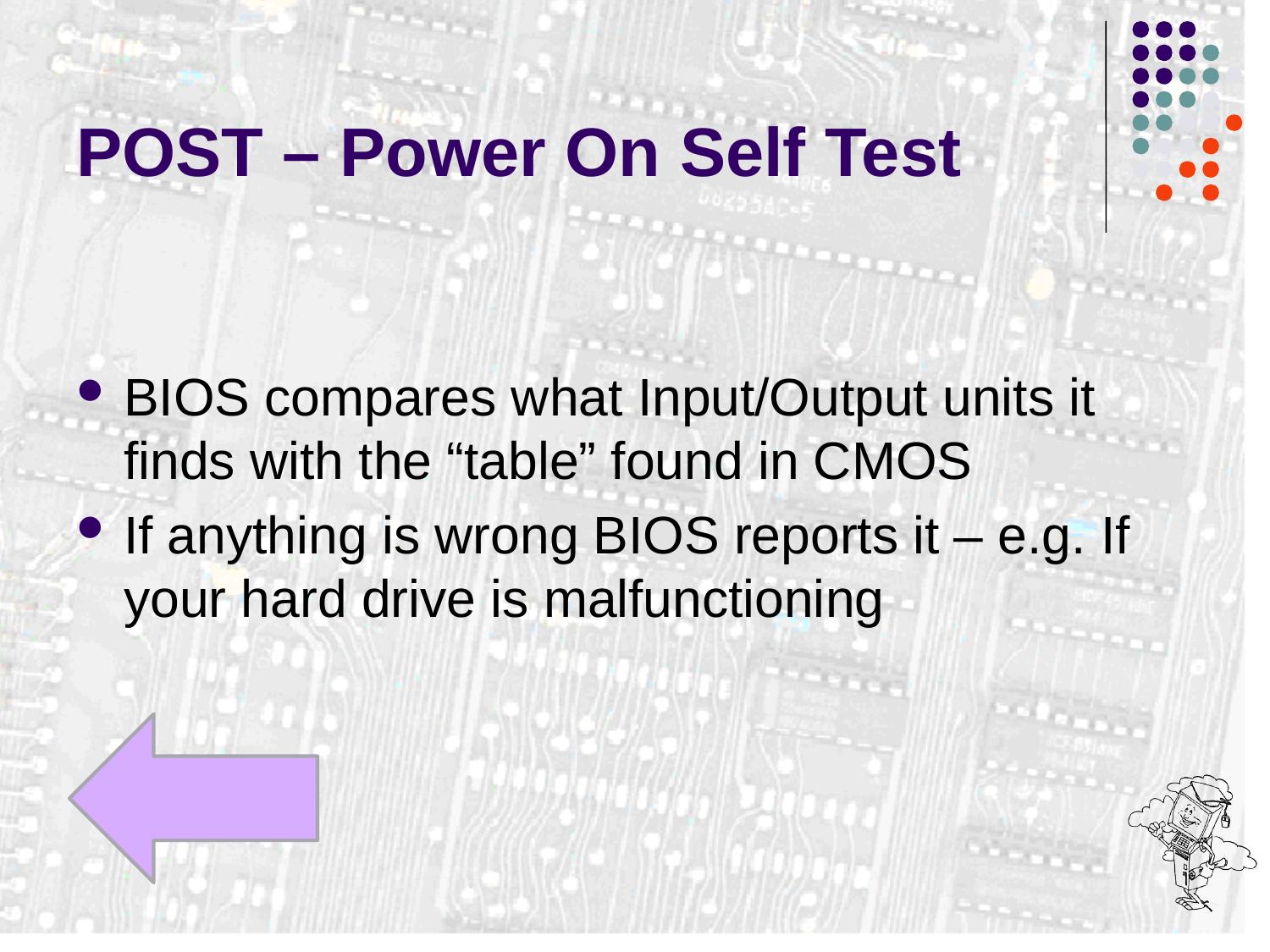

# POST – Power On Self Test
BIOS compares what Input/Output units it finds with the “table” found in CMOS
If anything is wrong BIOS reports it – e.g. If your hard drive is malfunctioning